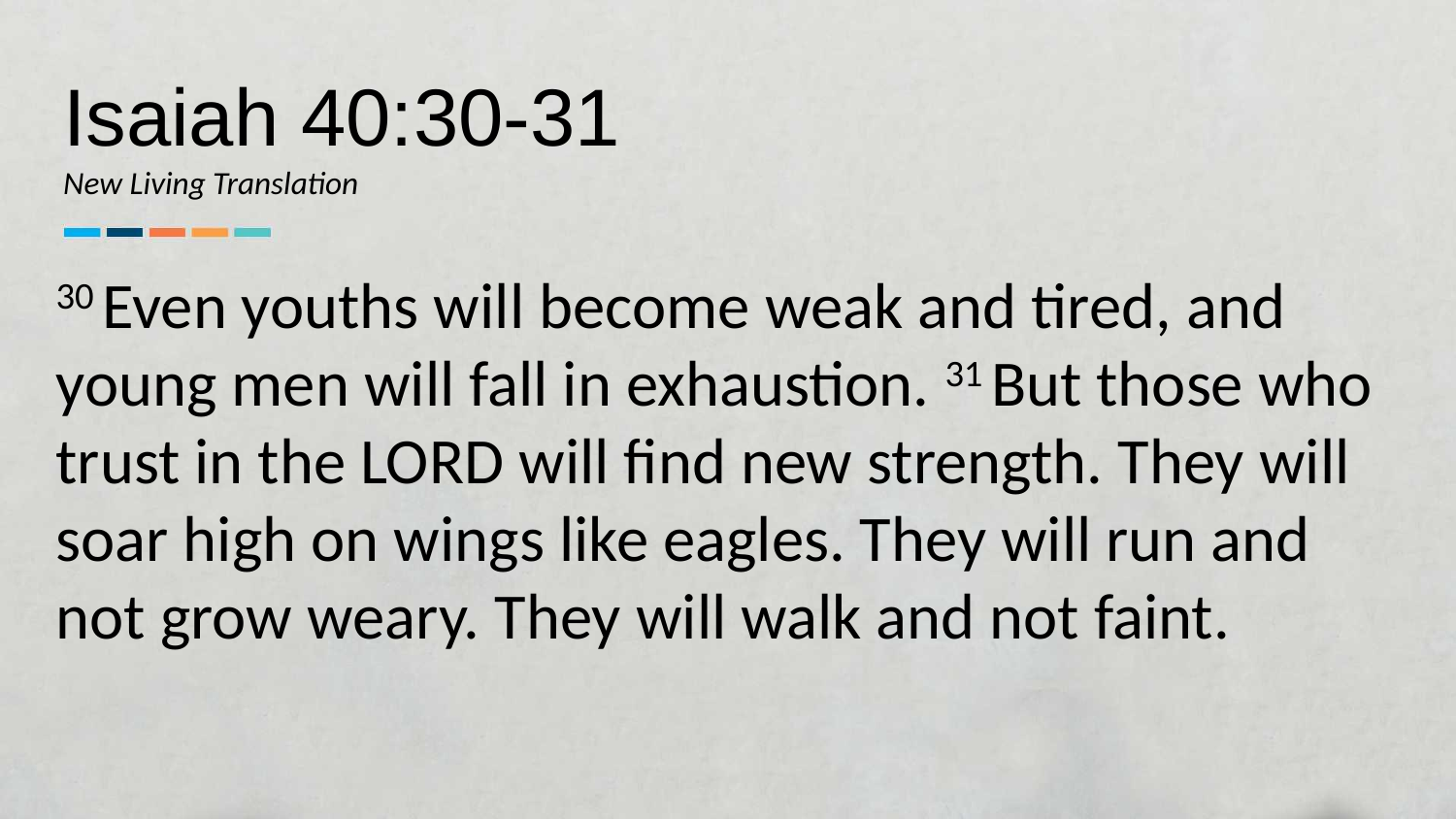

Isaiah 40:30-31
New Living Translation
30 Even youths will become weak and tired, and young men will fall in exhaustion. 31 But those who trust in the Lord will find new strength. They will soar high on wings like eagles. They will run and not grow weary. They will walk and not faint.